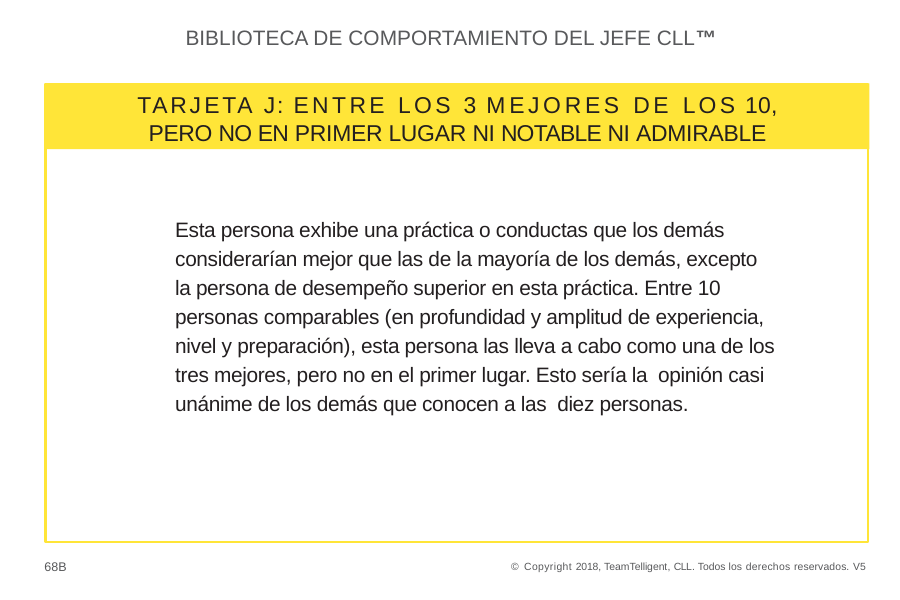

BIBLIOTECA DE COMPORTAMIENTO DEL JEFE CLL™

TARJETA J: ENTRE LOS 3 MEJORES DE LOS 10,
PERO NO EN PRIMER LUGAR NI NOTABLE NI ADMIRABLE
Esta persona exhibe una práctica o conductas que los demás considerarían mejor que las de la mayoría de los demás, excepto la persona de desempeño superior en esta práctica. Entre 10 personas comparables (en profundidad y amplitud de experiencia, nivel y preparación), esta persona las lleva a cabo como una de los tres mejores, pero no en el primer lugar. Esto sería la  opinión casi unánime de los demás que conocen a las  diez personas.
68B
© Copyright 2018, TeamTelligent, CLL. Todos los derechos reservados. V5